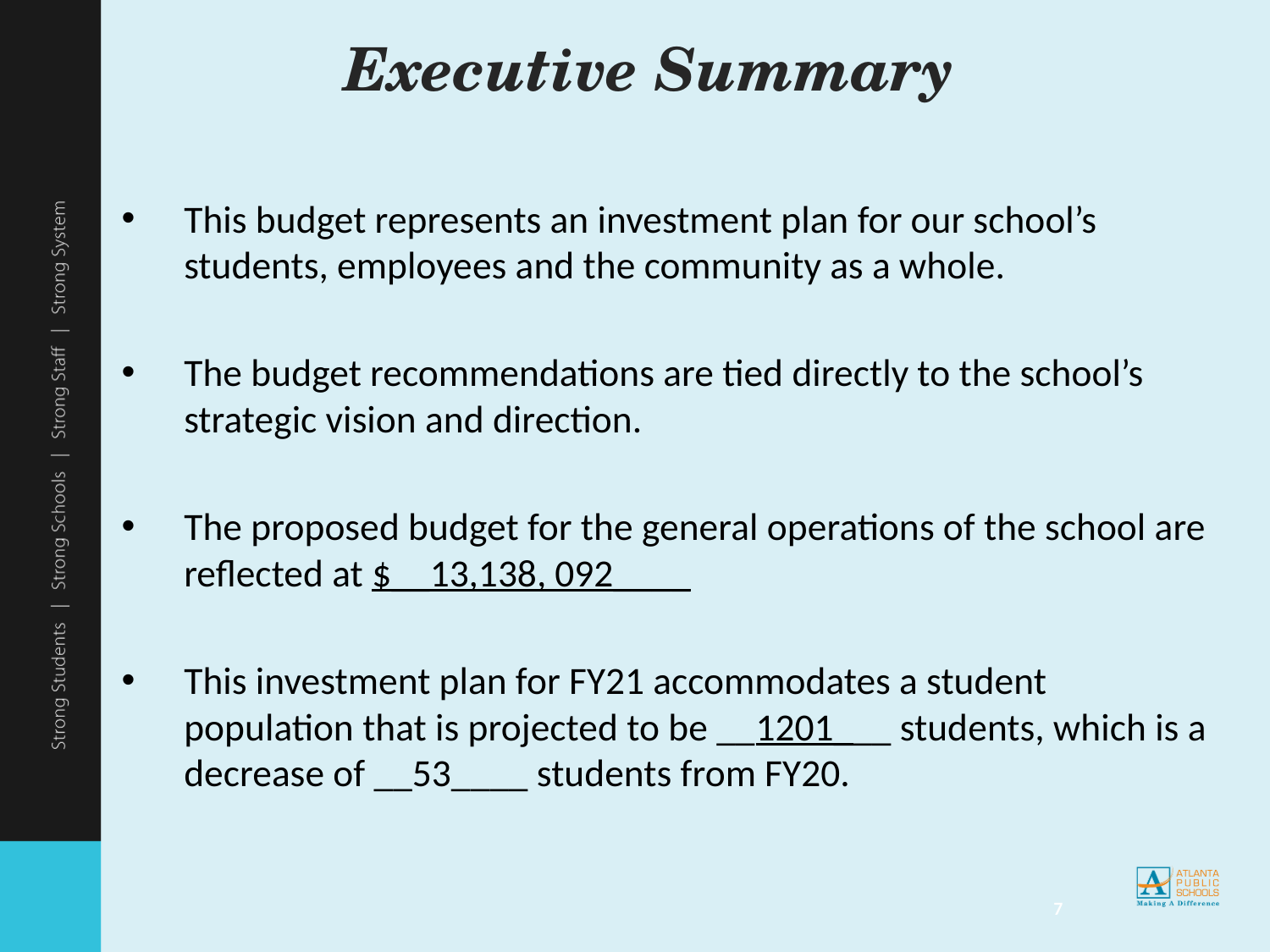

# Executive Summary
This budget represents an investment plan for our school’s students, employees and the community as a whole.

The budget recommendations are tied directly to the school’s strategic vision and direction.

The proposed budget for the general operations of the school are reflected at $__13,138, 092____

This investment plan for FY21 accommodates a student population that is projected to be __1201___ students, which is a decrease of __53____ students from FY20.
7